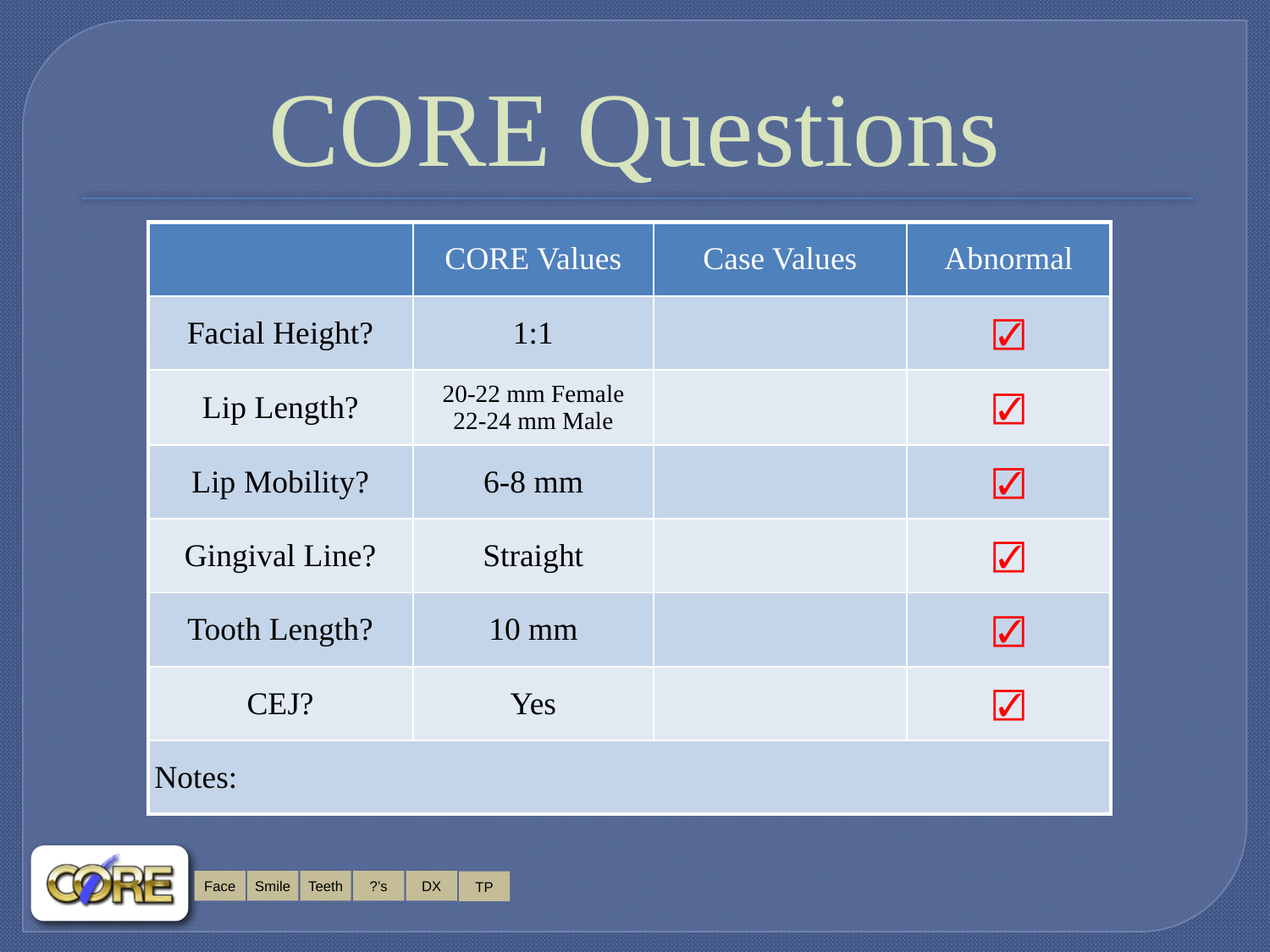

CORE Questions
|  | CORE Values | Case Values | Abnormal |
| --- | --- | --- | --- |
| Facial Height? | 1:1 |  | ☑ |
| Lip Length? | 20-22 mm Female 22-24 mm Male |  | ☑ |
| Lip Mobility? | 6-8 mm |  | ☑ |
| Gingival Line? | Straight |  | ☑ |
| Tooth Length? | 10 mm |  | ☑ |
| CEJ? | Yes |  | ☑ |
| Notes: |  |  |  |